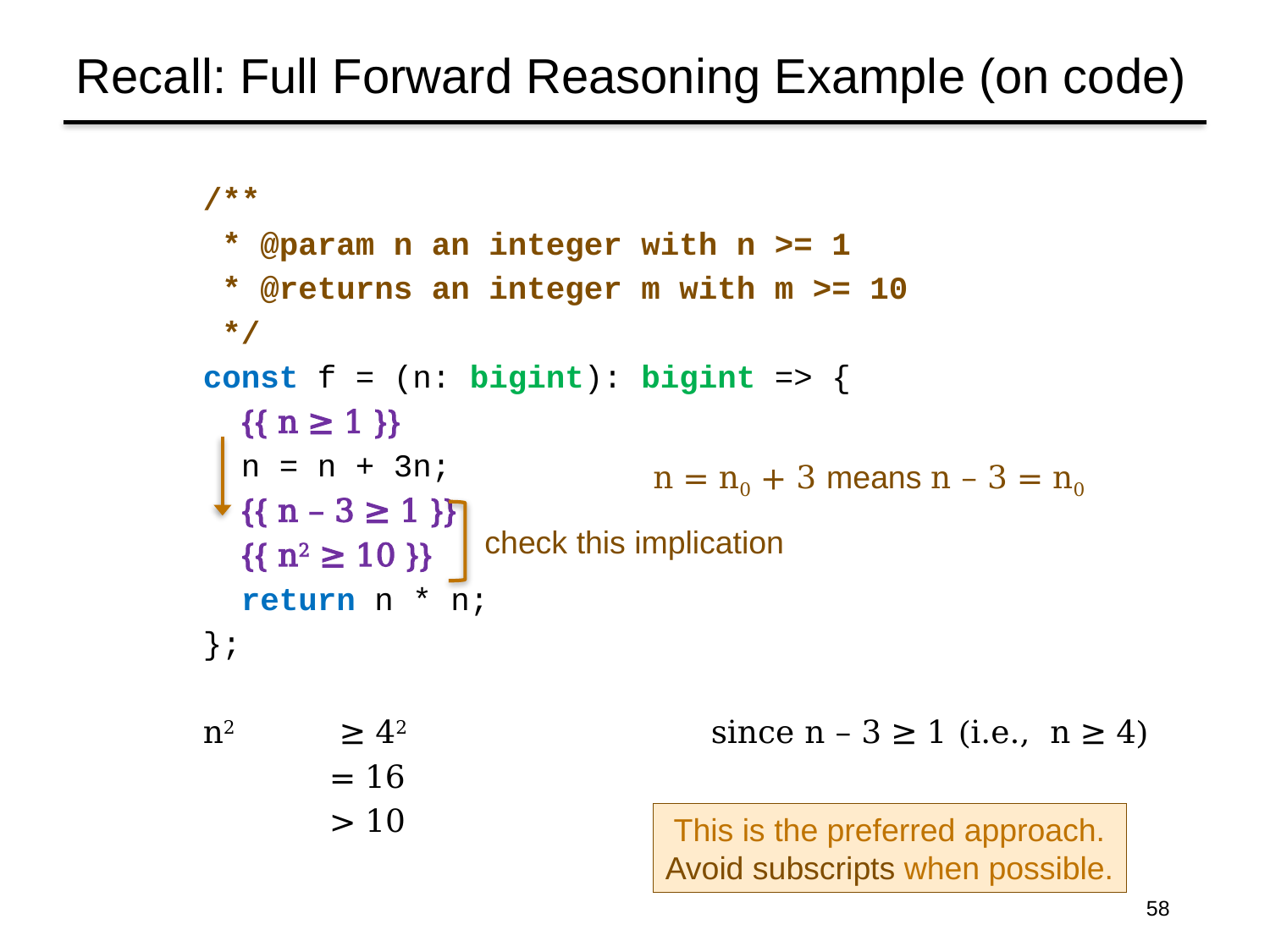

# Recall: Full Forward Reasoning Example (on code)
/**
 * @param n an integer with n >= 1
 * @returns an integer m with m >= 10
 */
const f = (n: bigint): bigint => {
  {{ n ≥ 1 }}
  n = n + 3n;
  {{ n – 3 ≥ 1 }}
  {{ n2 ≥ 10 }}
  return n * n;
};

n2	 ≥ 42			since n – 3 ≥ 1 (i.e.,  n ≥ 4)
	= 16
	> 10
n = n0 + 3 means n – 3 = n0

check this implication
This is the preferred approach.
Avoid subscripts when possible.
58